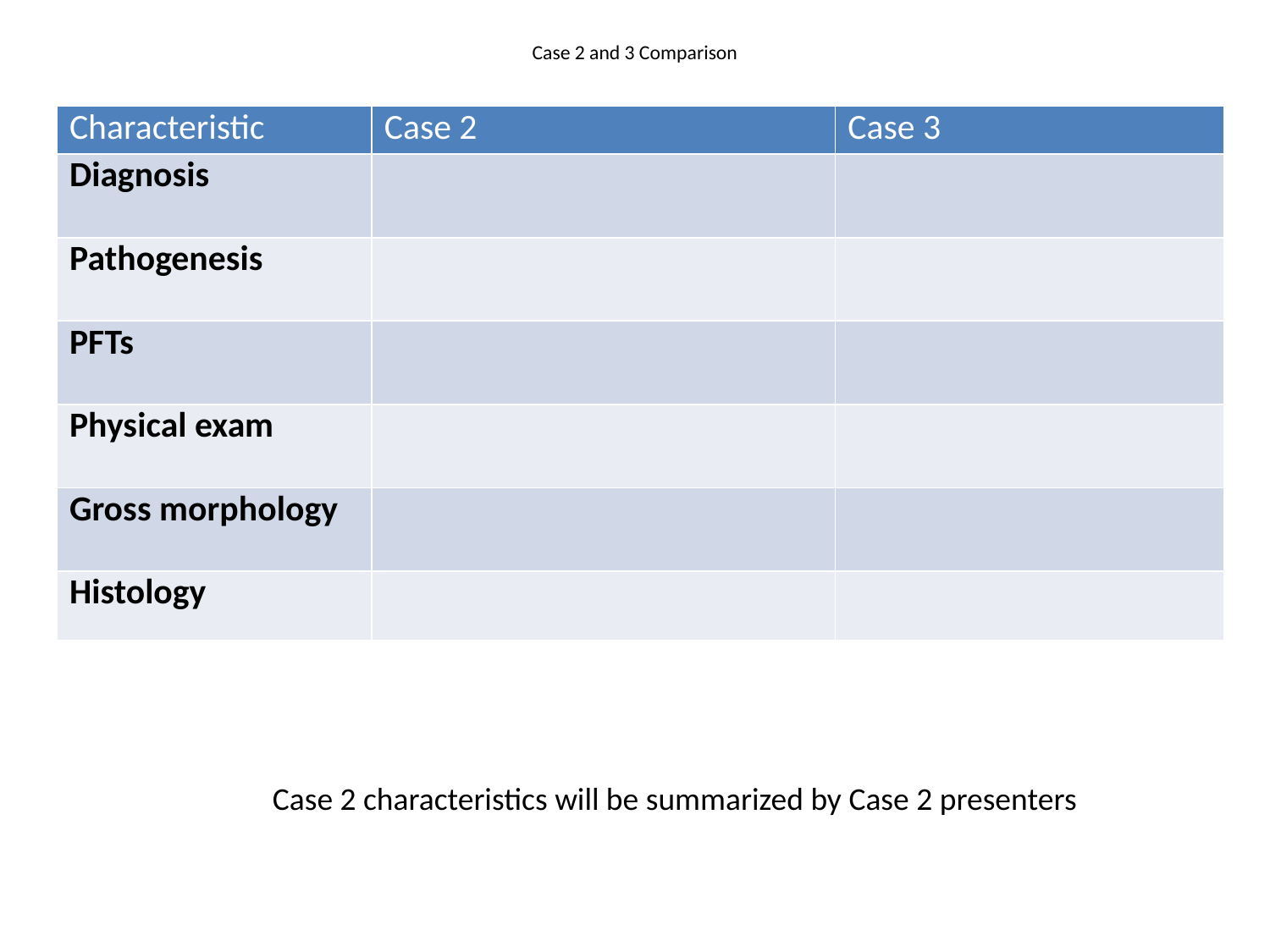

# Case 2 and 3 Comparison
| Characteristic | Case 2 | Case 3 |
| --- | --- | --- |
| Diagnosis |  |  |
| Pathogenesis |  |  |
| PFTs |  |  |
| Physical exam |  |  |
| Gross morphology |  |  |
| Histology |  |  |
Case 2 characteristics will be summarized by Case 2 presenters